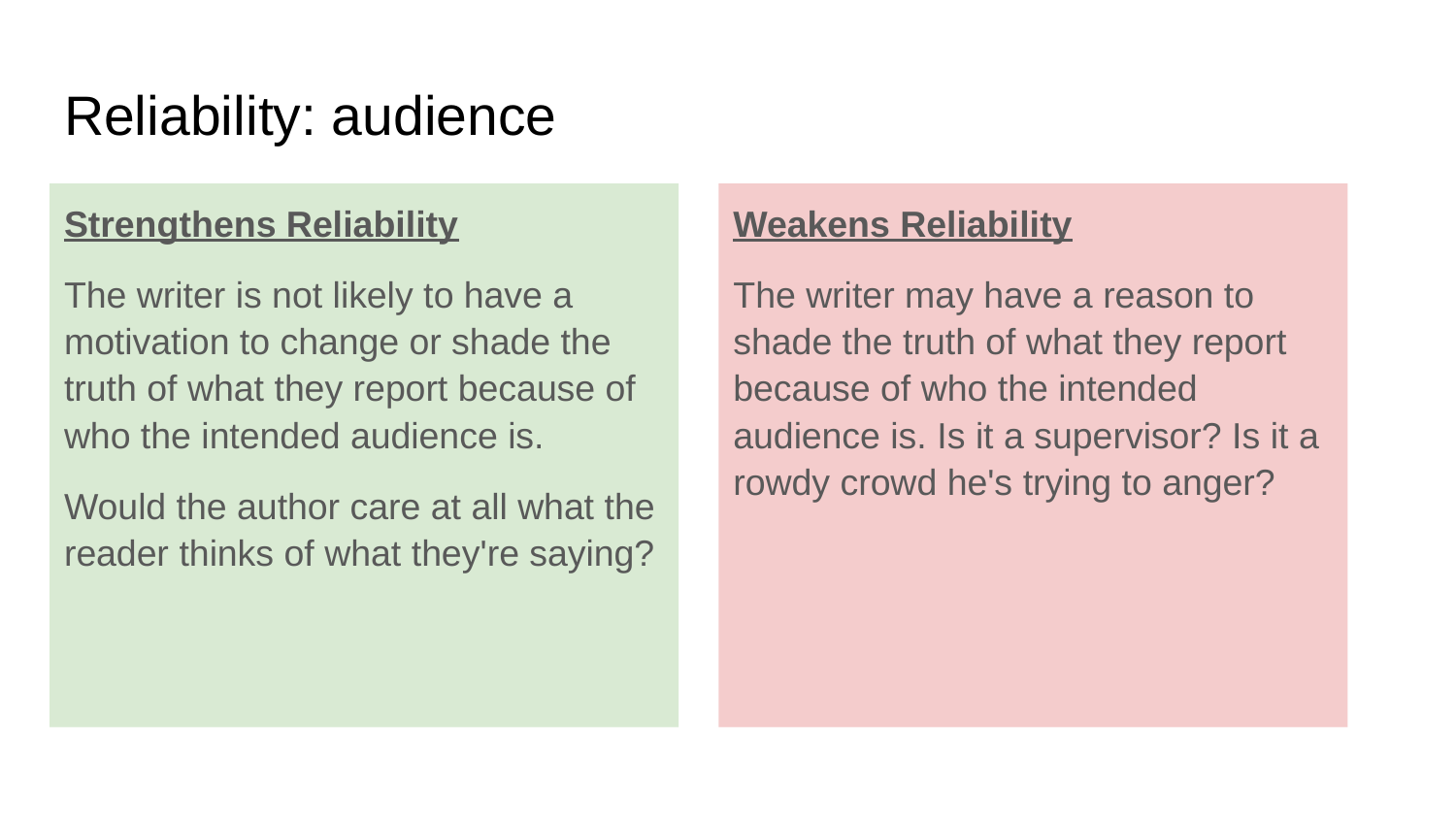

# Reliability: audience
Strengthens Reliability
The writer is not likely to have a motivation to change or shade the truth of what they report because of who the intended audience is.
Would the author care at all what the reader thinks of what they're saying?
Weakens Reliability
The writer may have a reason to shade the truth of what they report because of who the intended audience is. Is it a supervisor? Is it a rowdy crowd he's trying to anger?